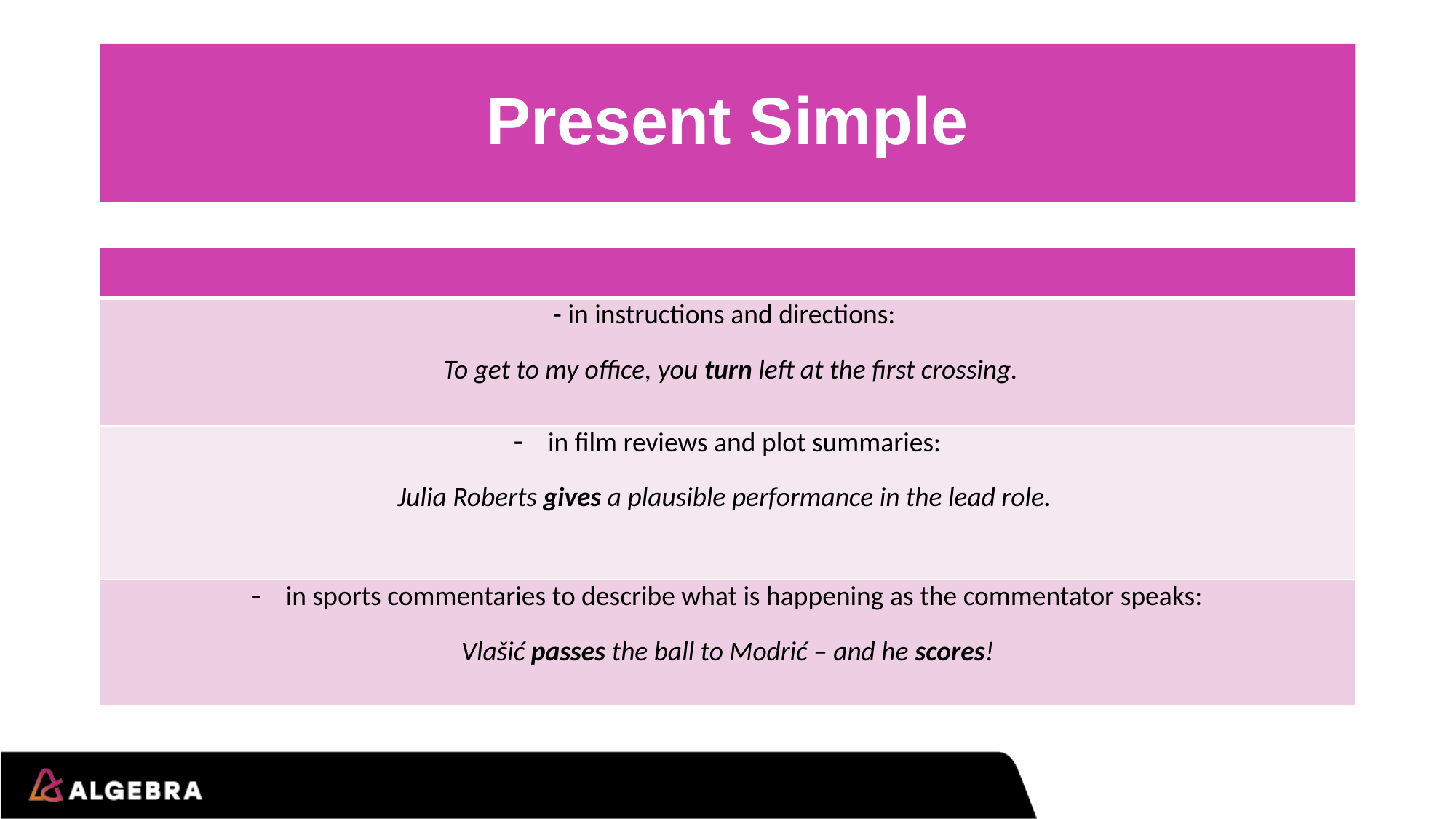

# Present Simple
|  |
| --- |
| - in instructions and directions: To get to my office, you turn left at the first crossing. |
| in film reviews and plot summaries: Julia Roberts gives a plausible performance in the lead role. |
| in sports commentaries to describe what is happening as the commentator speaks: Vlašić passes the ball to Modrić – and he scores! |